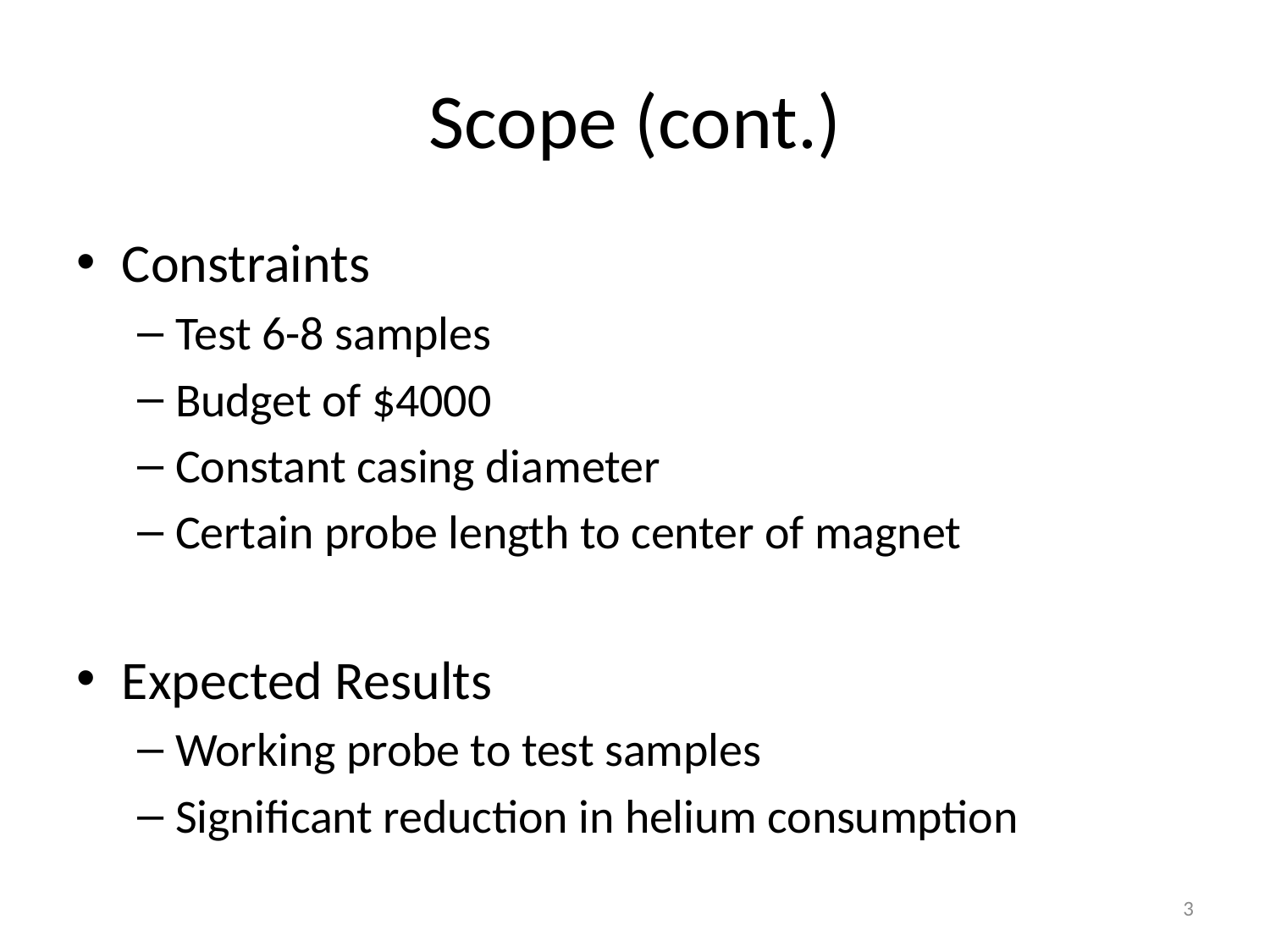

# Scope (cont.)
Constraints
Test 6-8 samples
Budget of $4000
Constant casing diameter
Certain probe length to center of magnet

Expected Results
Working probe to test samples
Significant reduction in helium consumption

3